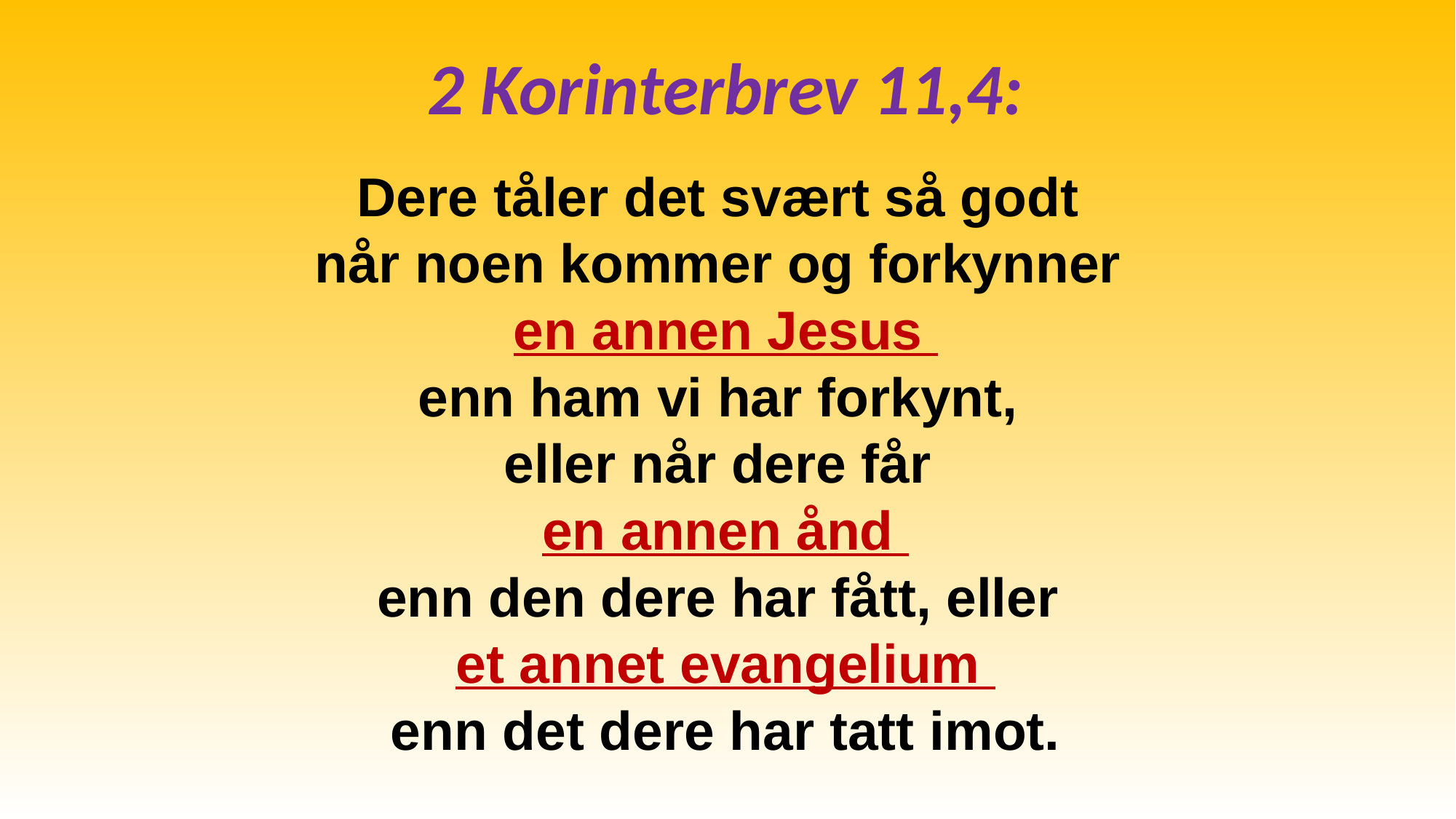

2 Korinterbrev 11,4:
Dere tåler det svært så godt
når noen kommer og forkynner
en annen Jesus
enn ham vi har forkynt,
eller når dere får
en annen ånd
enn den dere har fått, eller
et annet evangelium
enn det dere har tatt imot.